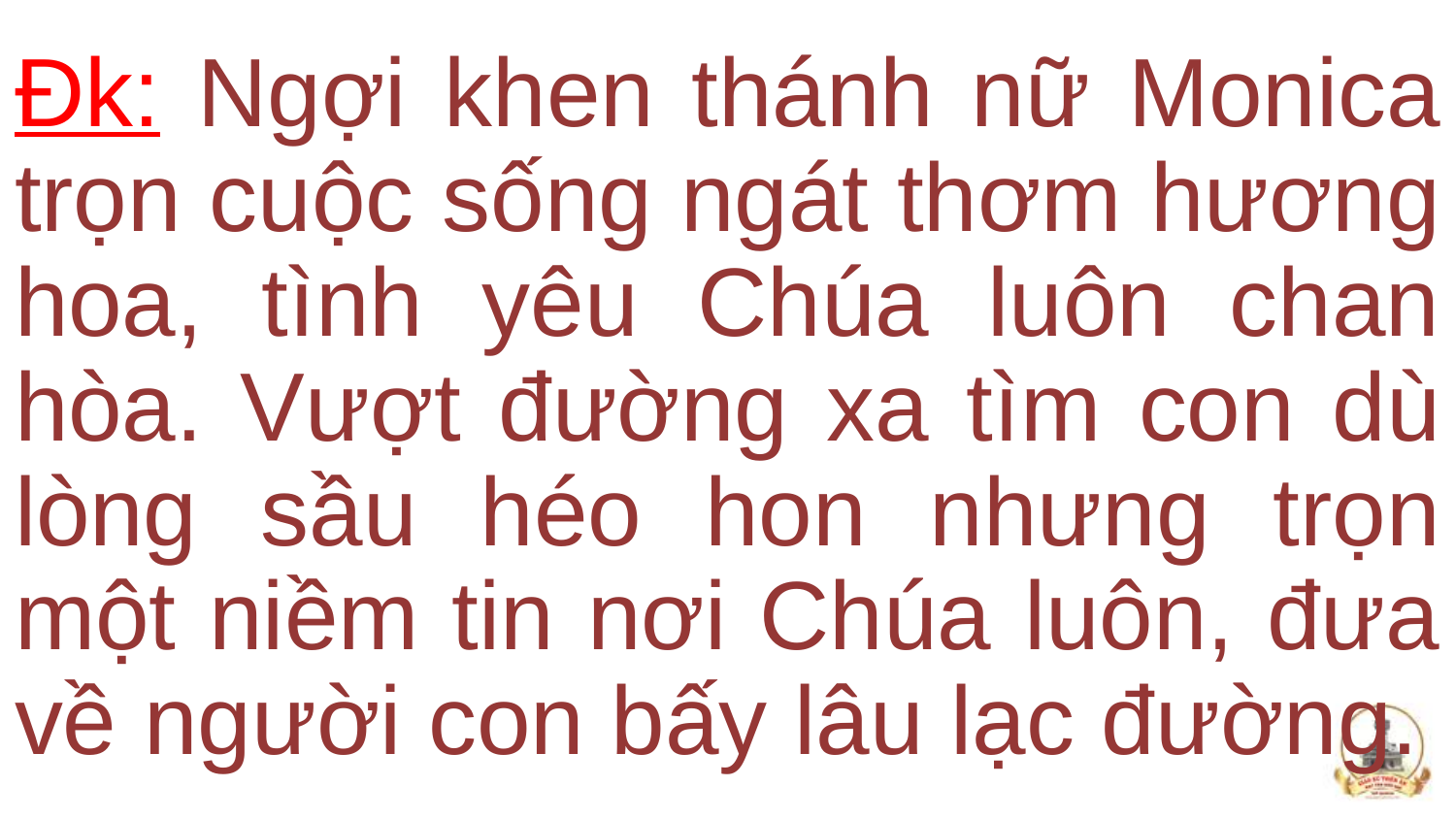

Đk: Ngợi khen thánh nữ Monica trọn cuộc sống ngát thơm hương hoa, tình yêu Chúa luôn chan hòa. Vượt đường xa tìm con dù lòng sầu héo hon nhưng trọn một niềm tin nơi Chúa luôn, đưa về người con bấy lâu lạc đường.